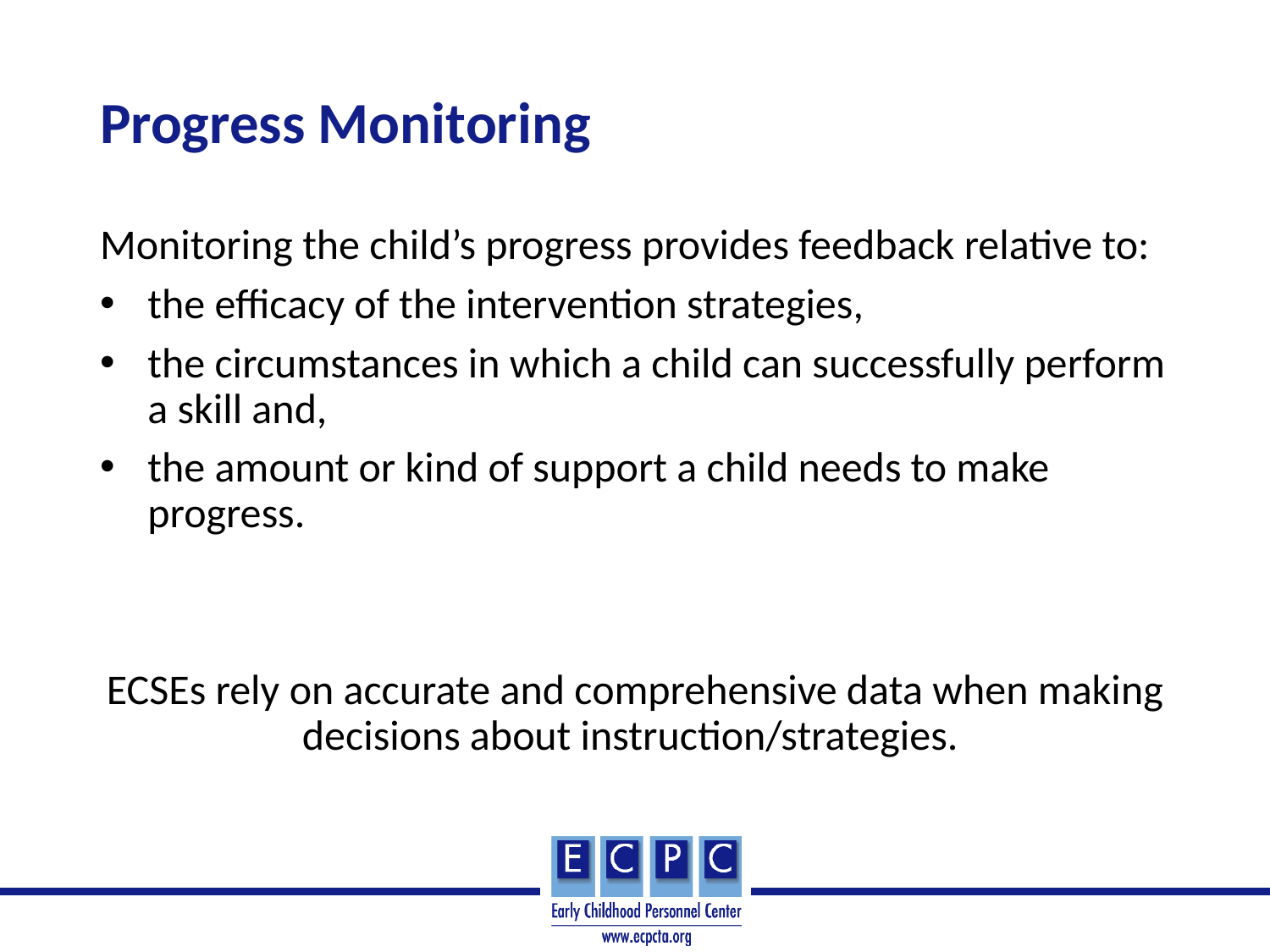

# Progress Monitoring
Monitoring the child’s progress provides feedback relative to:
the efficacy of the intervention strategies,
the circumstances in which a child can successfully perform a skill and,
the amount or kind of support a child needs to make progress.

ECSEs rely on accurate and comprehensive data when making decisions about instruction/strategies.